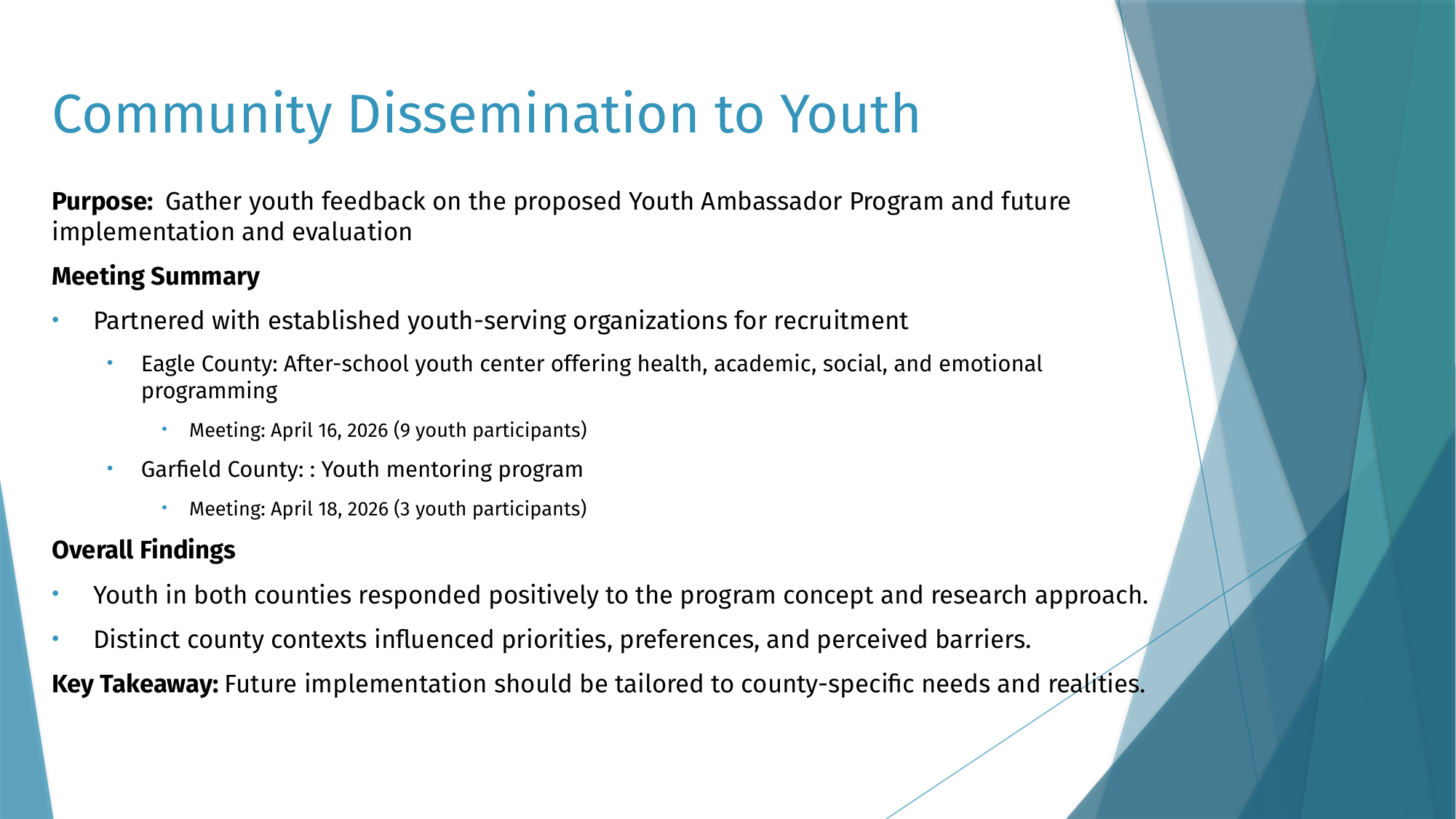

# Community Dissemination to Youth
Purpose:  Gather youth feedback on the proposed Youth Ambassador Program and future implementation and evaluation
Meeting Summary
Partnered with established youth-serving organizations for recruitment
Eagle County: After-school youth center offering health, academic, social, and emotional programming
Meeting: April 16, 2026 (9 youth participants)
Garfield County: : Youth mentoring program
Meeting: April 18, 2026 (3 youth participants)
Overall Findings
Youth in both counties responded positively to the program concept and research approach.
Distinct county contexts influenced priorities, preferences, and perceived barriers.
Key Takeaway: Future implementation should be tailored to county-specific needs and realities.